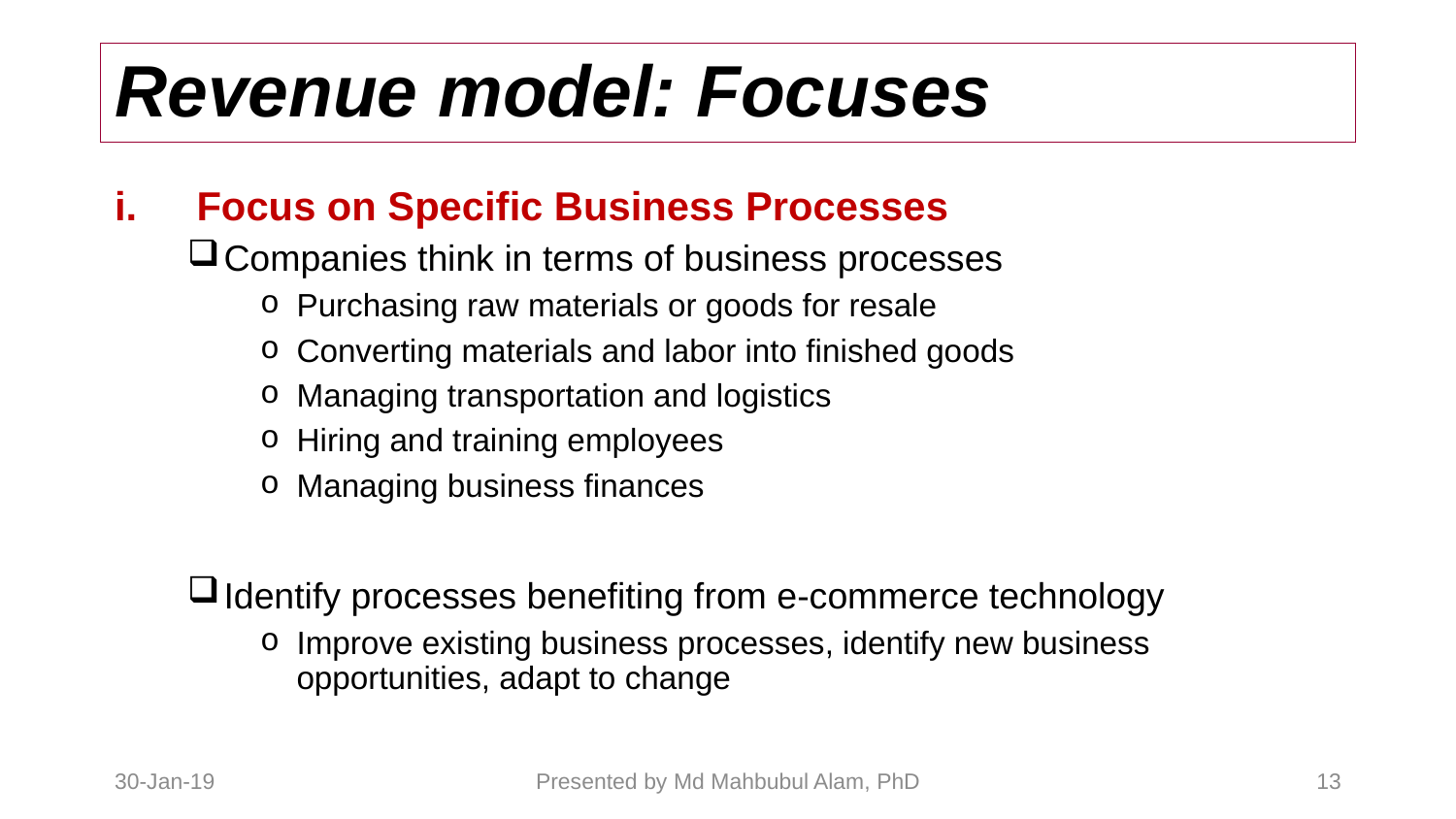

# Revenue model: Focuses
Focus on Specific Business Processes
Companies think in terms of business processes
Purchasing raw materials or goods for resale
Converting materials and labor into finished goods
Managing transportation and logistics
Hiring and training employees
Managing business finances

Identify processes benefiting from e-commerce technology
Improve existing business processes, identify new business opportunities, adapt to change
30-Jan-19
Presented by Md Mahbubul Alam, PhD
13